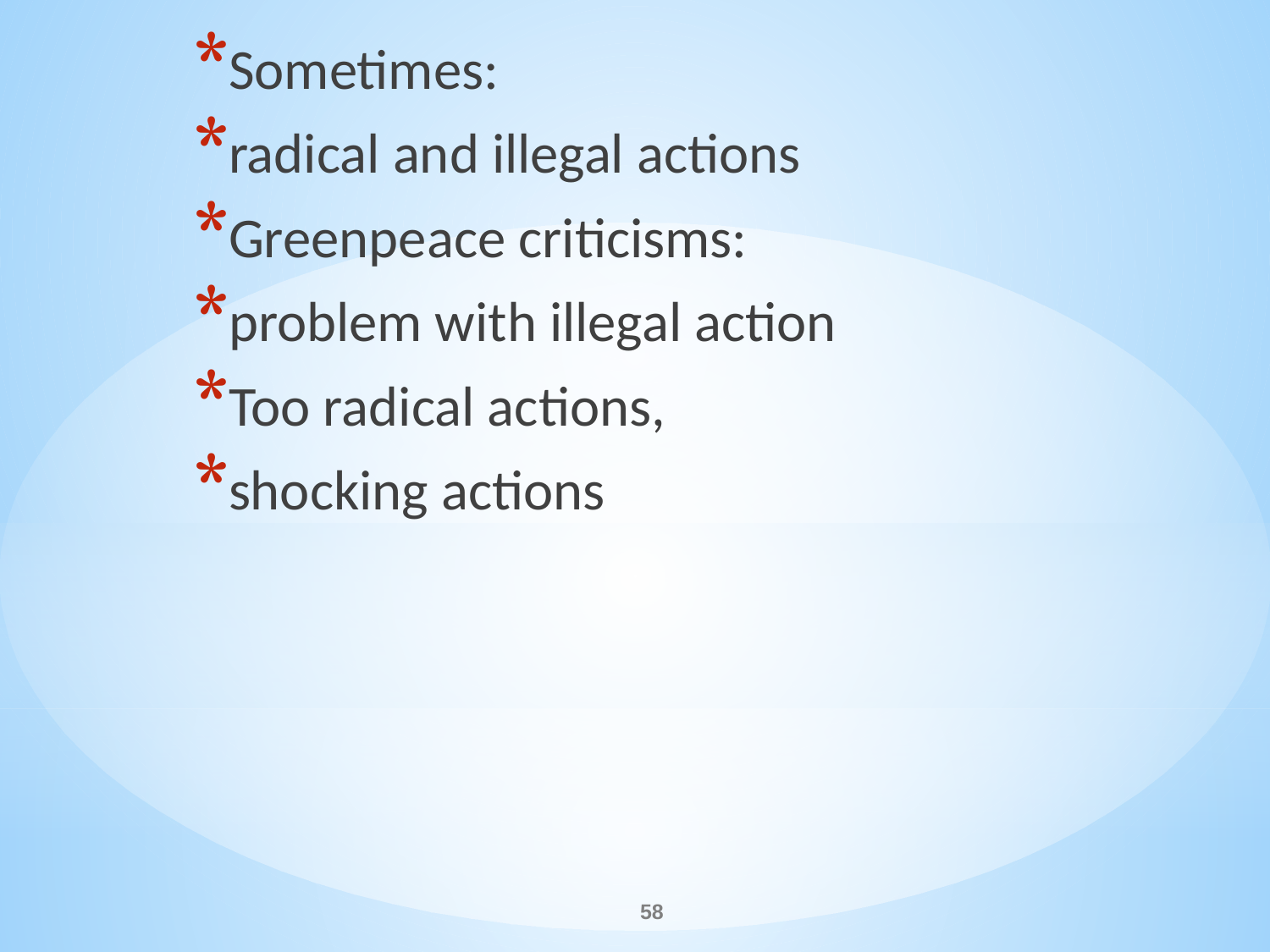

Sometimes:
radical and illegal actions
Greenpeace criticisms:
problem with illegal action
Too radical actions,
shocking actions

#
58